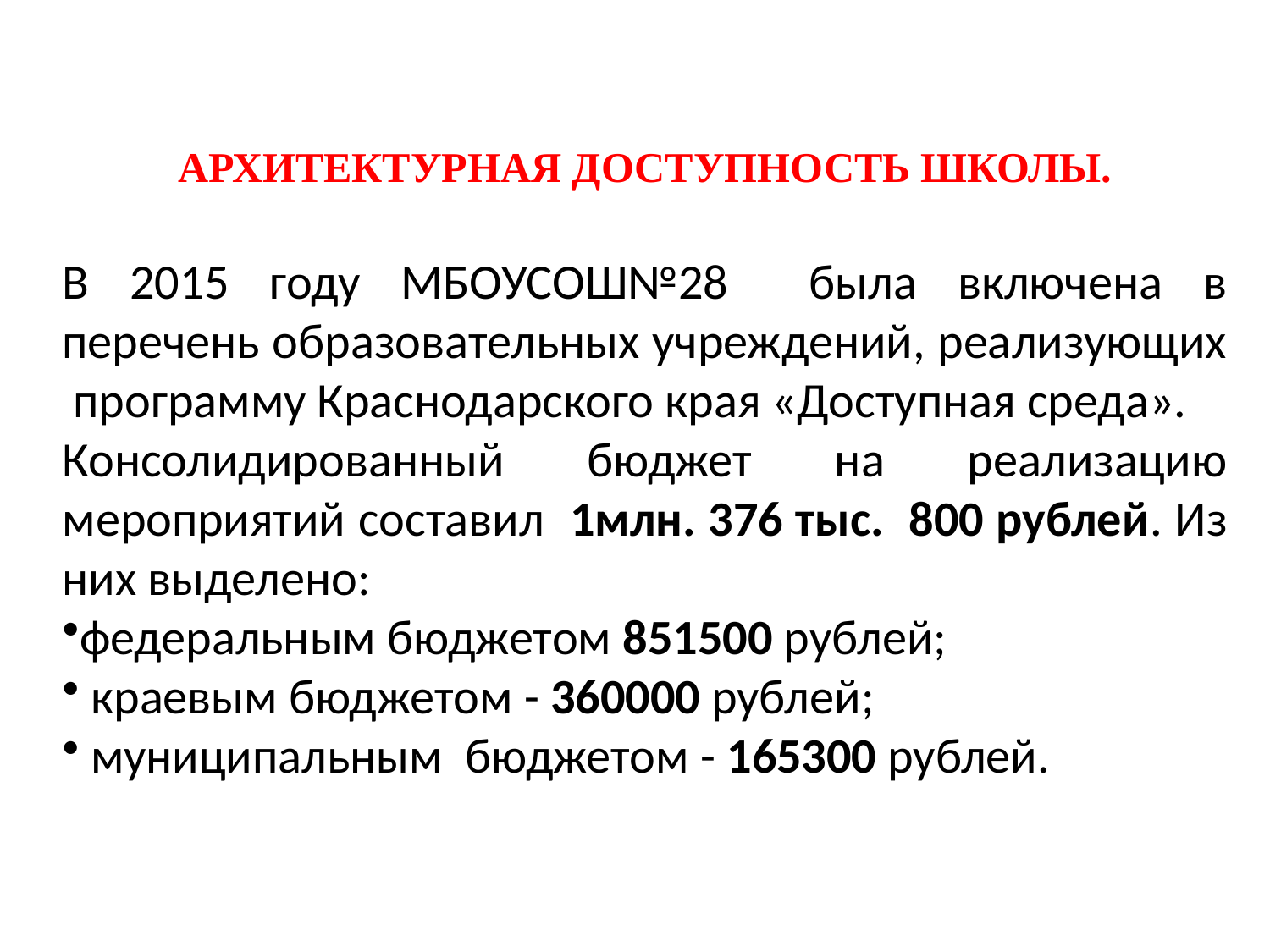

АРХИТЕКТУРНАЯ ДОСТУПНОСТЬ ШКОЛЫ.

В 2015 году МБОУСОШ№28  была включена в перечень образовательных учреждений, реализующих  программу Краснодарского края «Доступная среда».
Консолидированный бюджет на реализацию мероприятий составил  1млн. 376 тыс.  800 рублей. Из них выделено:
федеральным бюджетом 851500 рублей;
 краевым бюджетом - 360000 рублей;
 муниципальным  бюджетом - 165300 рублей.